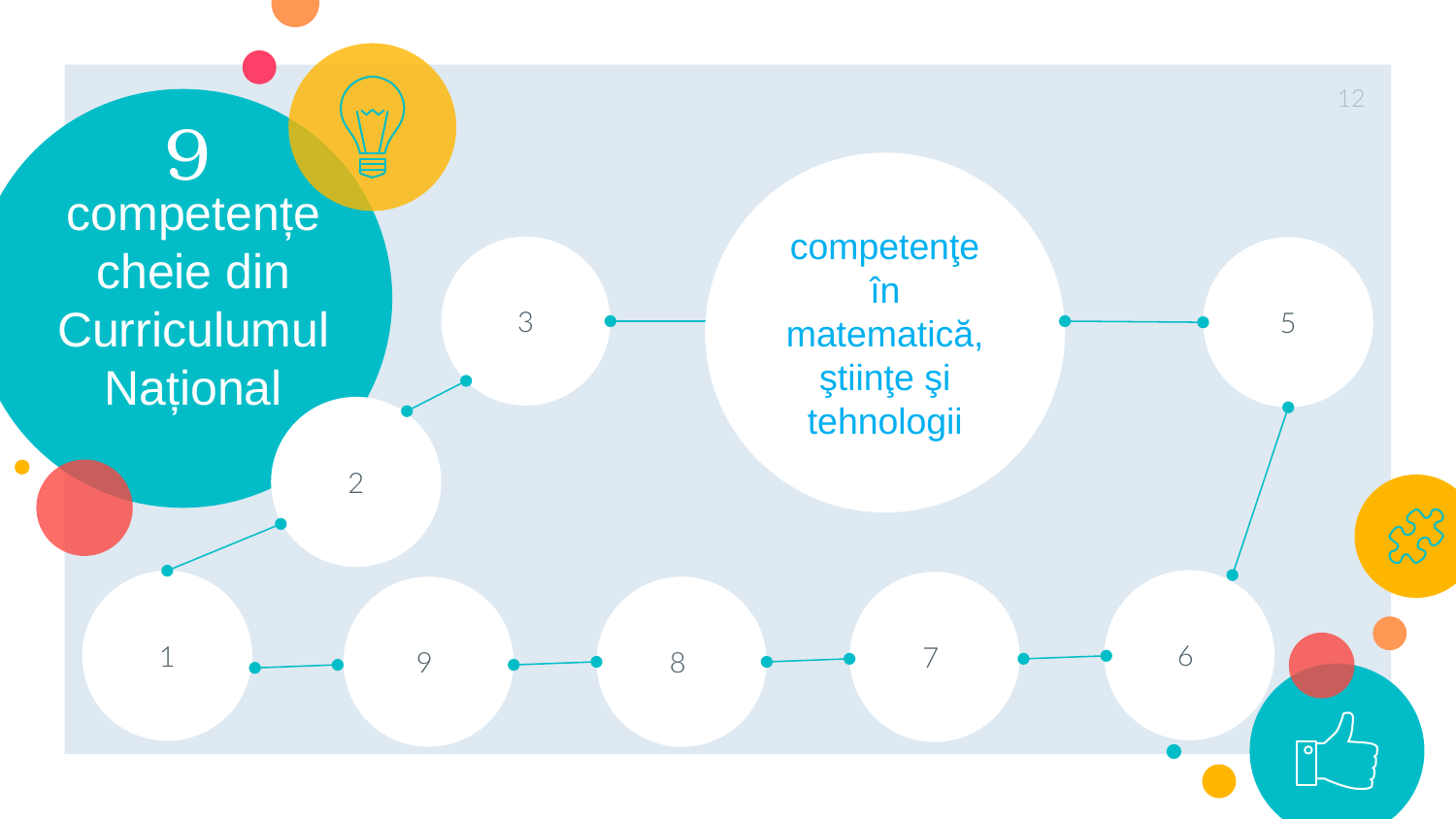

12
# competențe cheie din Curriculumul Național
9
competenţe în matematică, ştiinţe şi tehnologii
3
5
2
6
1
7
9
8